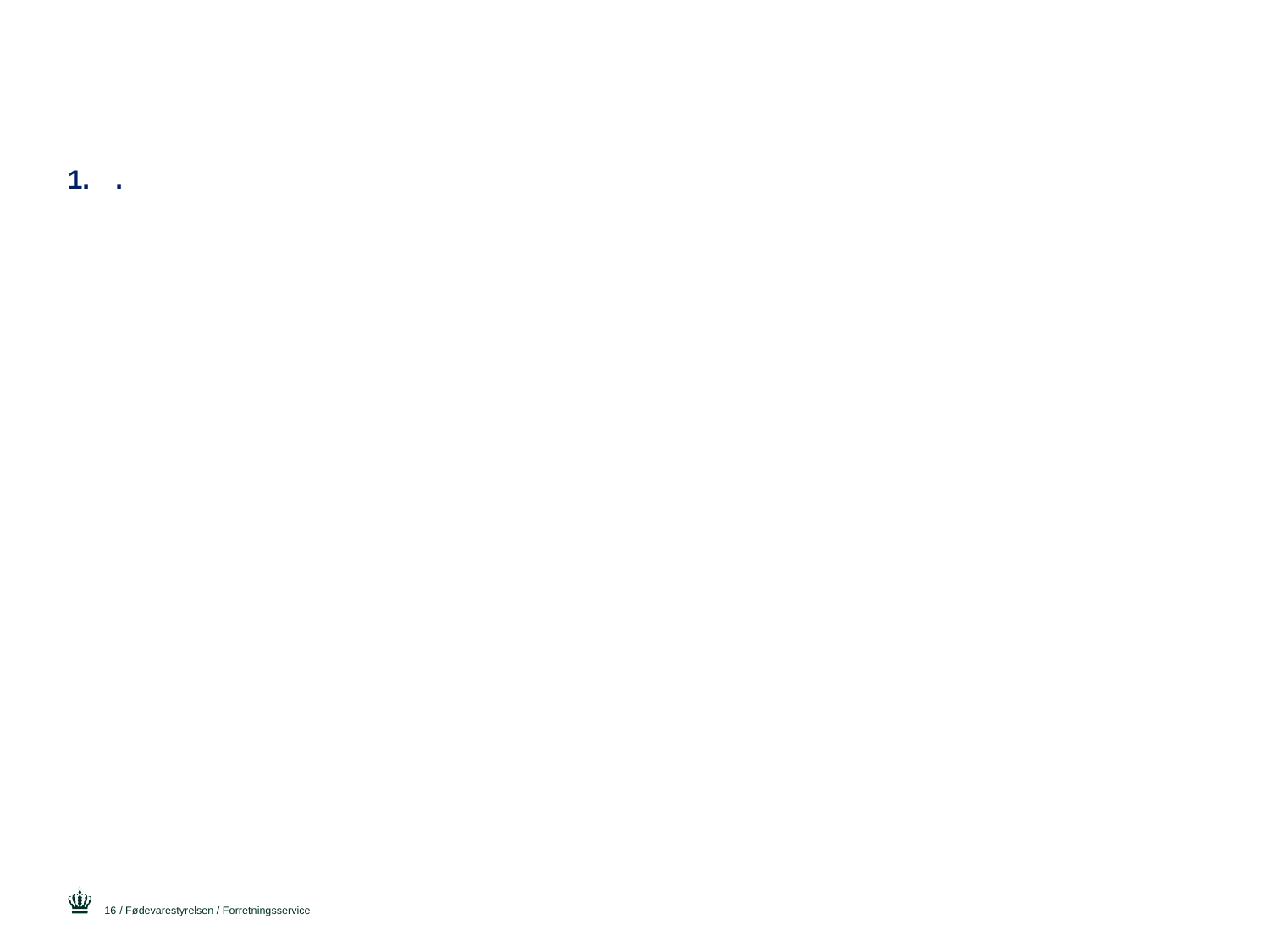

#
.
16
/ Fødevarestyrelsen / Forretningsservice